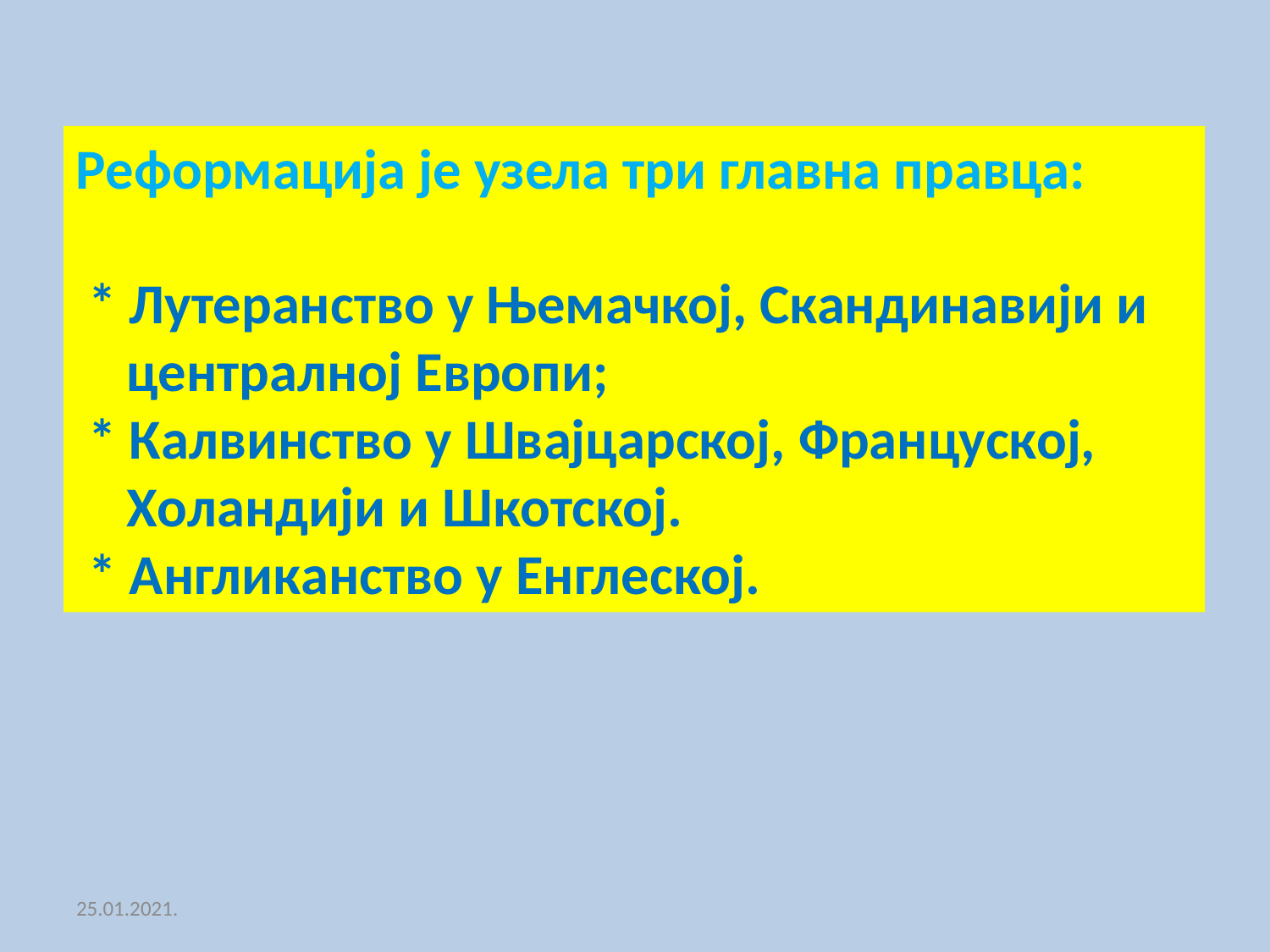

Реформација је узела три главна правца:

 * Лутеранство у Њемачкој, Скандинавији и
    централној Европи;
 * Калвинство у Швајцарској, Француској,
    Холандији и Шкотској.
 * Англиканство у Енглеској.
25.01.2021.